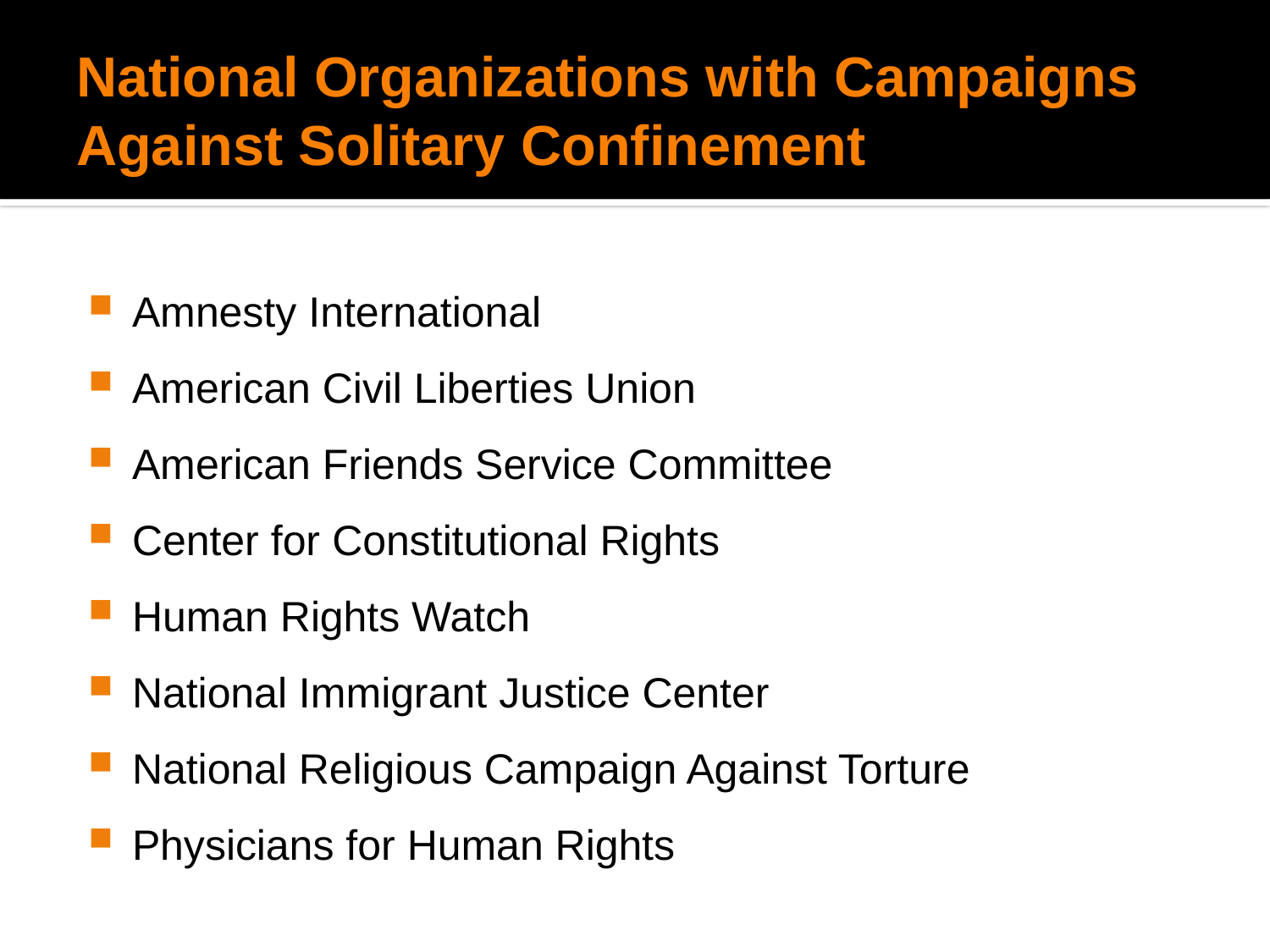

# National Organizations with Campaigns Against Solitary Confinement
Amnesty International
American Civil Liberties Union
American Friends Service Committee
Center for Constitutional Rights
Human Rights Watch
National Immigrant Justice Center
National Religious Campaign Against Torture
Physicians for Human Rights